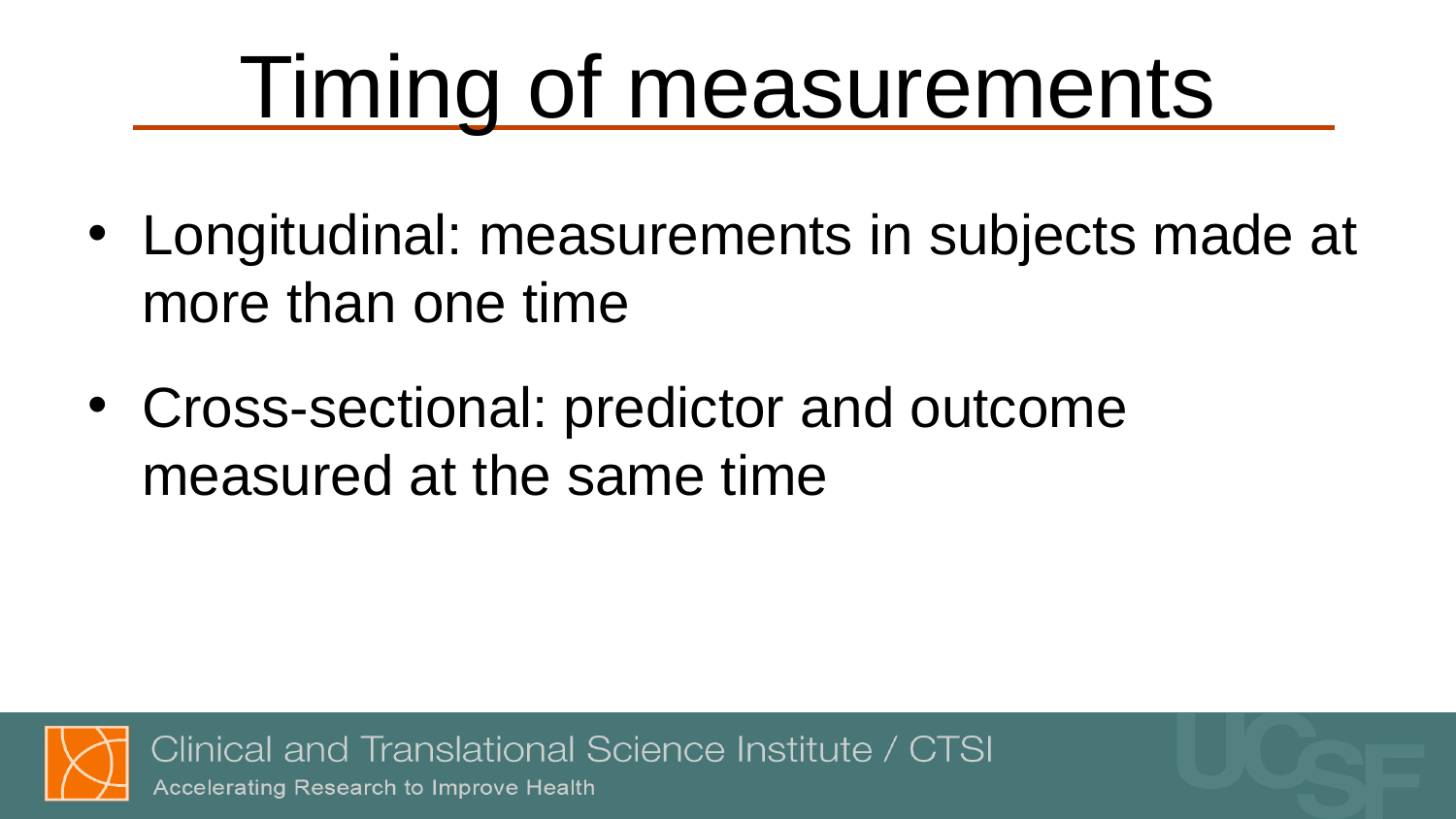

# Timing of measurements
Longitudinal: measurements in subjects made at more than one time
Cross-sectional: predictor and outcome measured at the same time